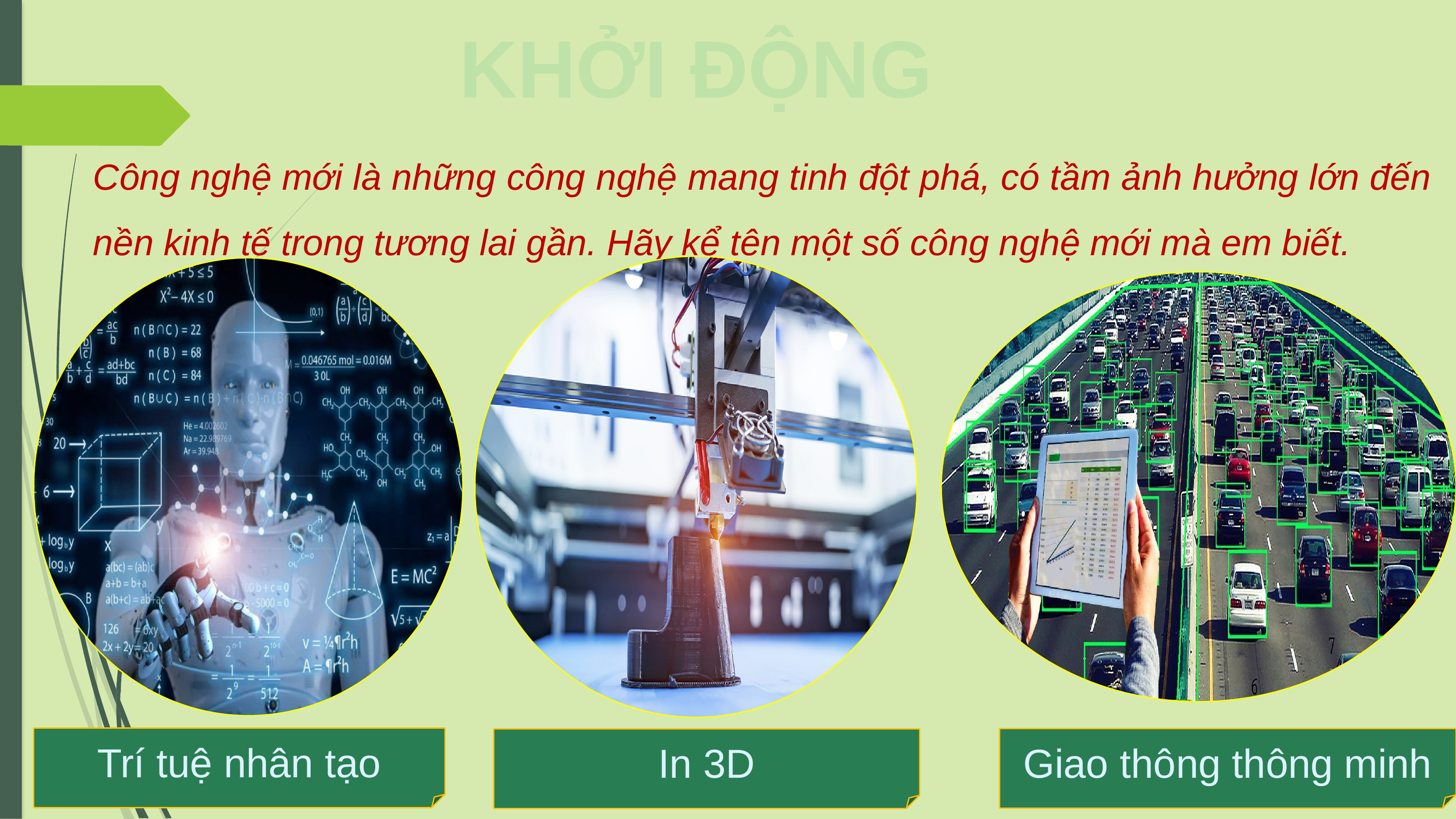

KHỞI ĐỘNG
Công nghệ mới là những công nghệ mang tinh đột phá, có tầm ảnh hưởng lớn đến nền kinh tế trong tương lai gần. Hãy kể tên một số công nghệ mới mà em biết.

Trí tuệ nhân tạo
Giao thông thông minh
In 3D